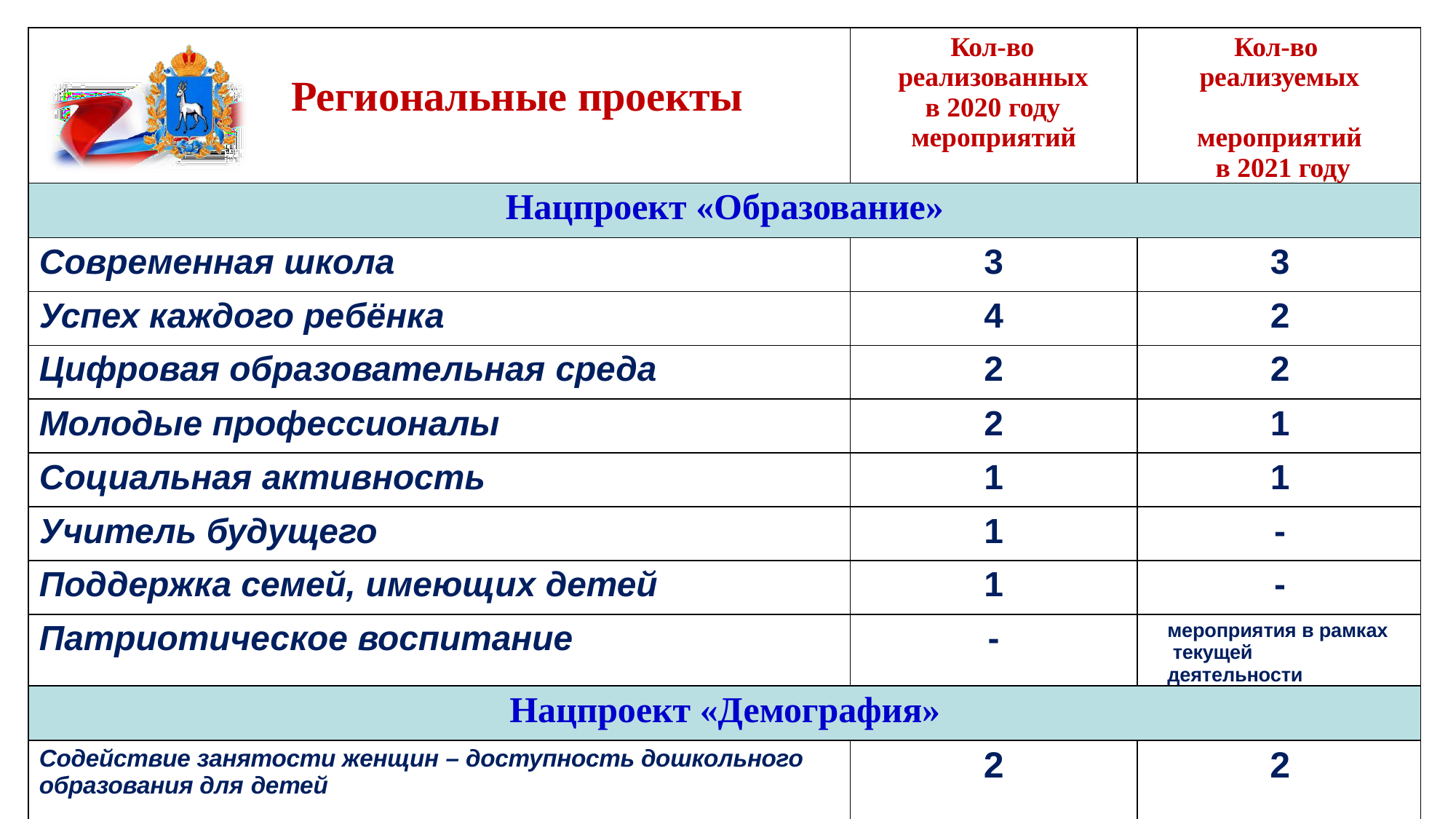

| Региональные проекты | Кол-во реализованных в 2020 году мероприятий | Кол-во реализуемых мероприятий в 2021 году |
| --- | --- | --- |
| Нацпроект «Образование» |  |  |
| Современная школа | 3 | 3 |
| Успех каждого ребёнка | 4 | 2 |
| Цифровая образовательная среда | 2 | 2 |
| Молодые профессионалы | 2 | 1 |
| Социальная активность | 1 | 1 |
| Учитель будущего | 1 | - |
| Поддержка семей, имеющих детей | 1 | - |
| Патриотическое воспитание | - | мероприятия в рамках текущей деятельности |
| Нацпроект «Демография» |  |  |
| Содействие занятости женщин – доступность дошкольного образования для детей | 2 | 2 |